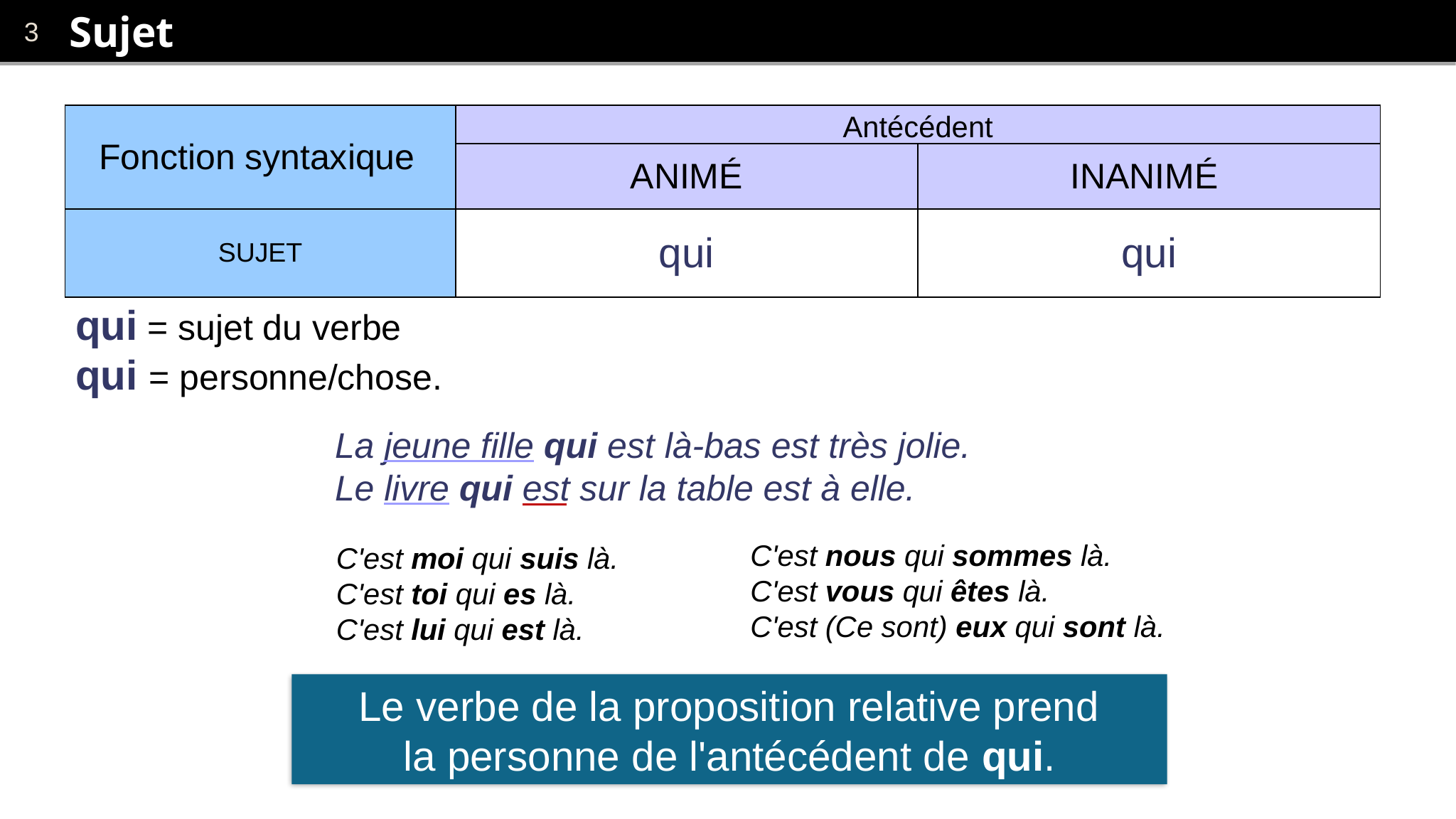

# Sujet
| Fonction syntaxique | Antécédent |  |
| --- | --- | --- |
|  | ANIMÉ | INANIMÉ |
| SUJET | qui | qui |
qui = sujet du verbe
qui = personne/chose.
La jeune fille qui est là-bas est très jolie.
Le livre qui est sur la table est à elle.
C'est nous qui sommes là.
C'est vous qui êtes là.
C'est (Ce sont) eux qui sont là.
C'est moi qui suis là.
C'est toi qui es là.
C'est lui qui est là.
Le verbe de la proposition relative prend
 la personne de l'antécédent de qui.